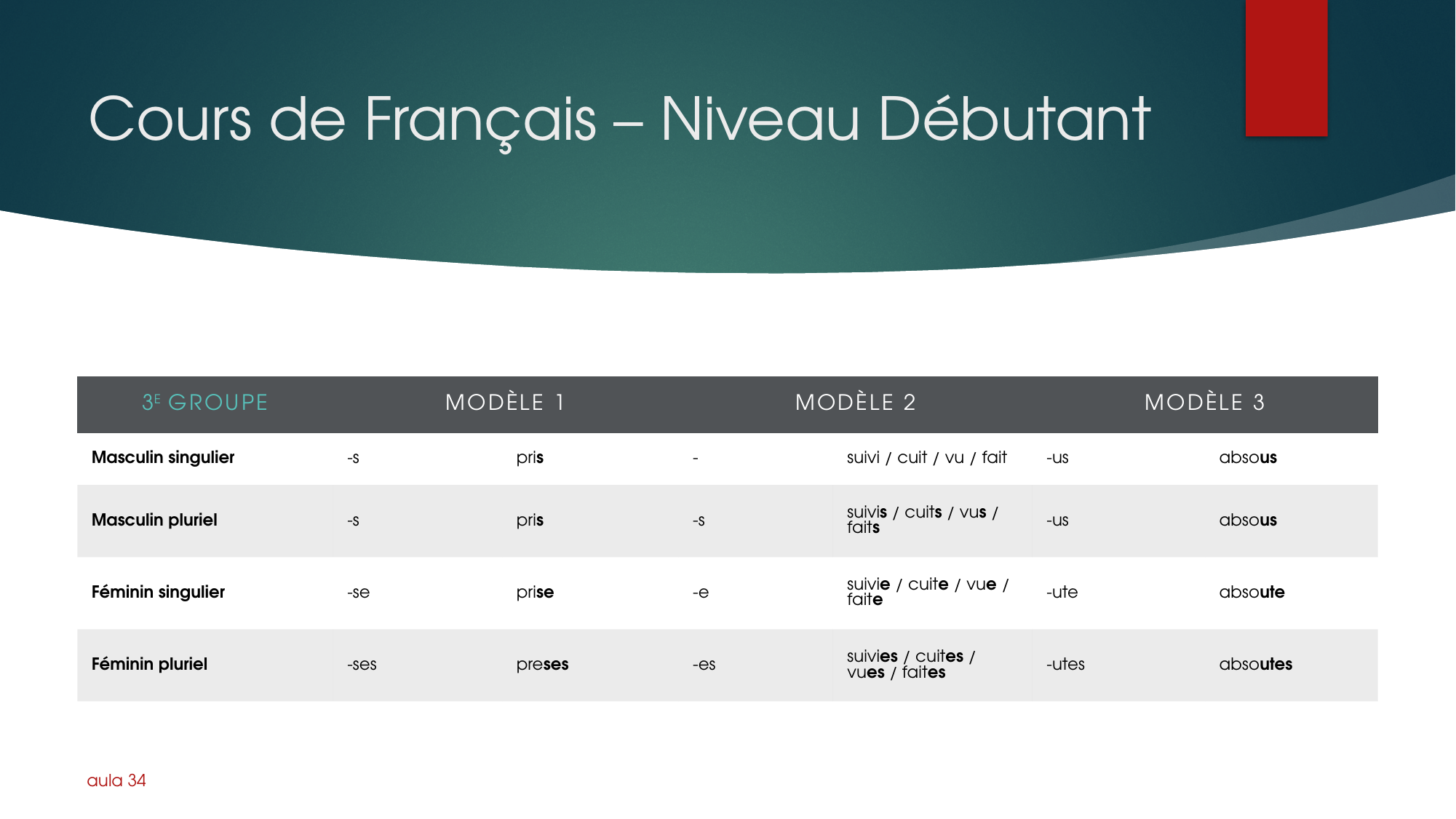

# Cours de Français – Niveau Débutant

| 3e groupe | modèle 1 |  | modèle 2 |  | modèle 3 |  |
| --- | --- | --- | --- | --- | --- | --- |
| Masculin singulier | -s | pris | - | suivi / cuit / vu / fait | -us | absous |
| Masculin pluriel | -s | pris | -s | suivis / cuits / vus / faits | -us | absous |
| Féminin singulier | -se | prise | -e | suivie / cuite / vue / faite | -ute | absoute |
| Féminin pluriel | -ses | preses | -es | suivies / cuites / vues / faites | -utes | absoutes |
aula 34